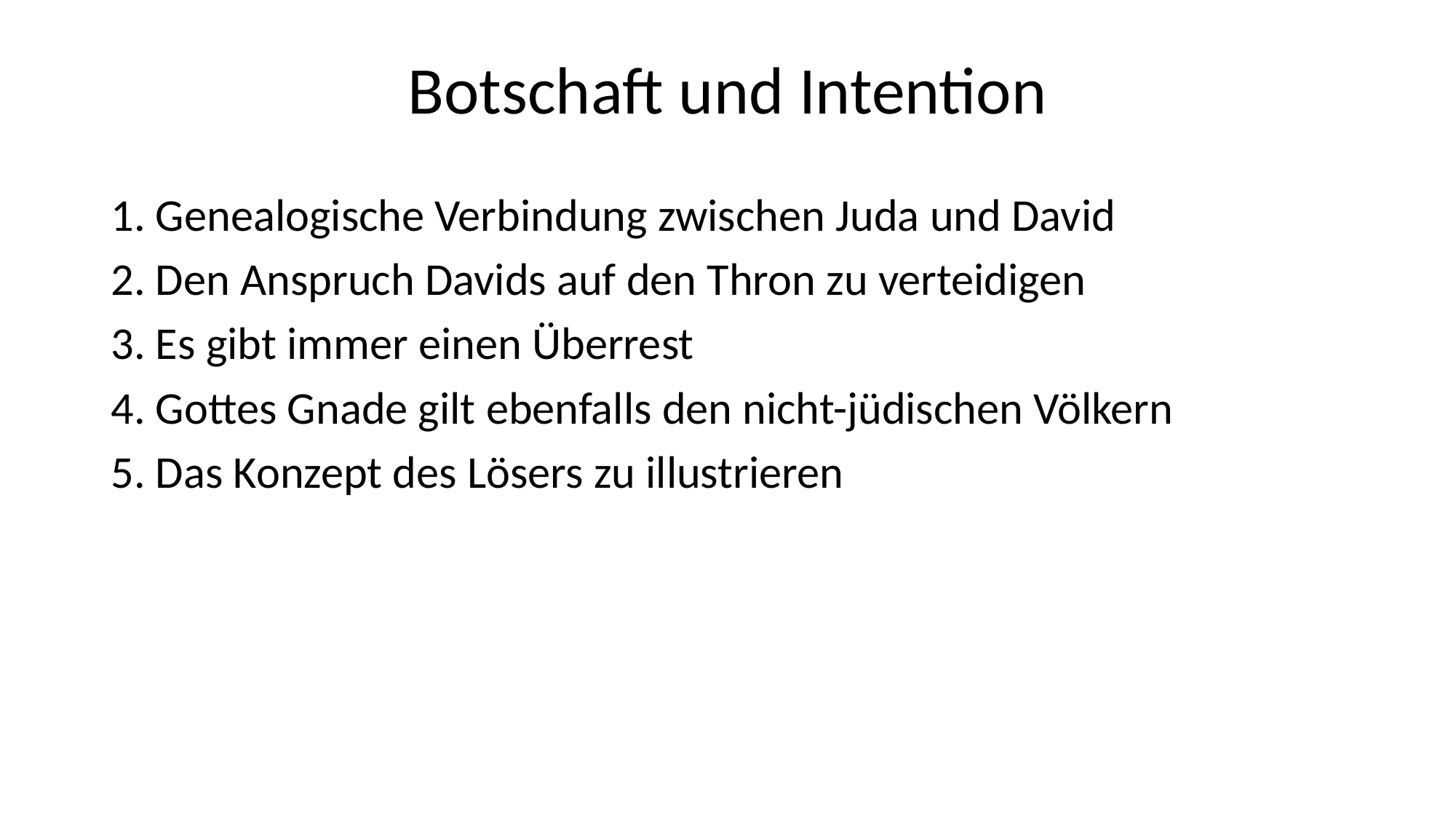

# Botschaft und Intention
1. Genealogische Verbindung zwischen Juda und David
2. Den Anspruch Davids auf den Thron zu verteidigen
3. Es gibt immer einen Überrest
4. Gottes Gnade gilt ebenfalls den nicht-jüdischen Völkern
5. Das Konzept des Lösers zu illustrieren